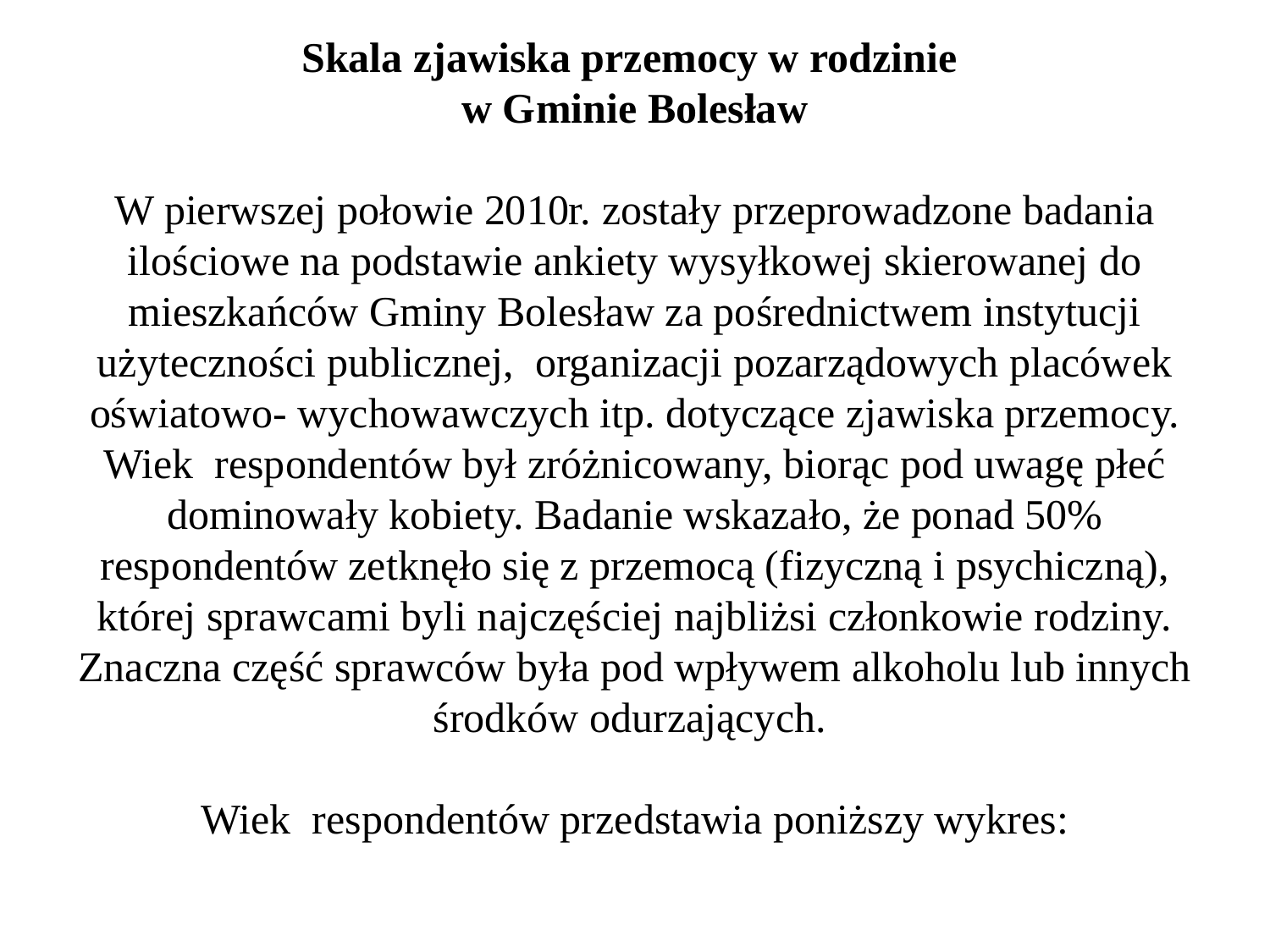

# Skala zjawiska przemocy w rodzinie w Gminie Bolesław   W pierwszej połowie 2010r. zostały przeprowadzone badania ilościowe na podstawie ankiety wysyłkowej skierowanej do mieszkańców Gminy Bolesław za pośrednictwem instytucji użyteczności publicznej,  organizacji pozarządowych placówek oświatowo- wychowawczych itp. dotyczące zjawiska przemocy. Wiek  respondentów był zróżnicowany, biorąc pod uwagę płeć dominowały kobiety. Badanie wskazało, że ponad 50% respondentów zetknęło się z przemocą (fizyczną i psychiczną), której sprawcami byli najczęściej najbliżsi członkowie rodziny. Znaczna część sprawców była pod wpływem alkoholu lub innych środków odurzających.   Wiek  respondentów przedstawia poniższy wykres: